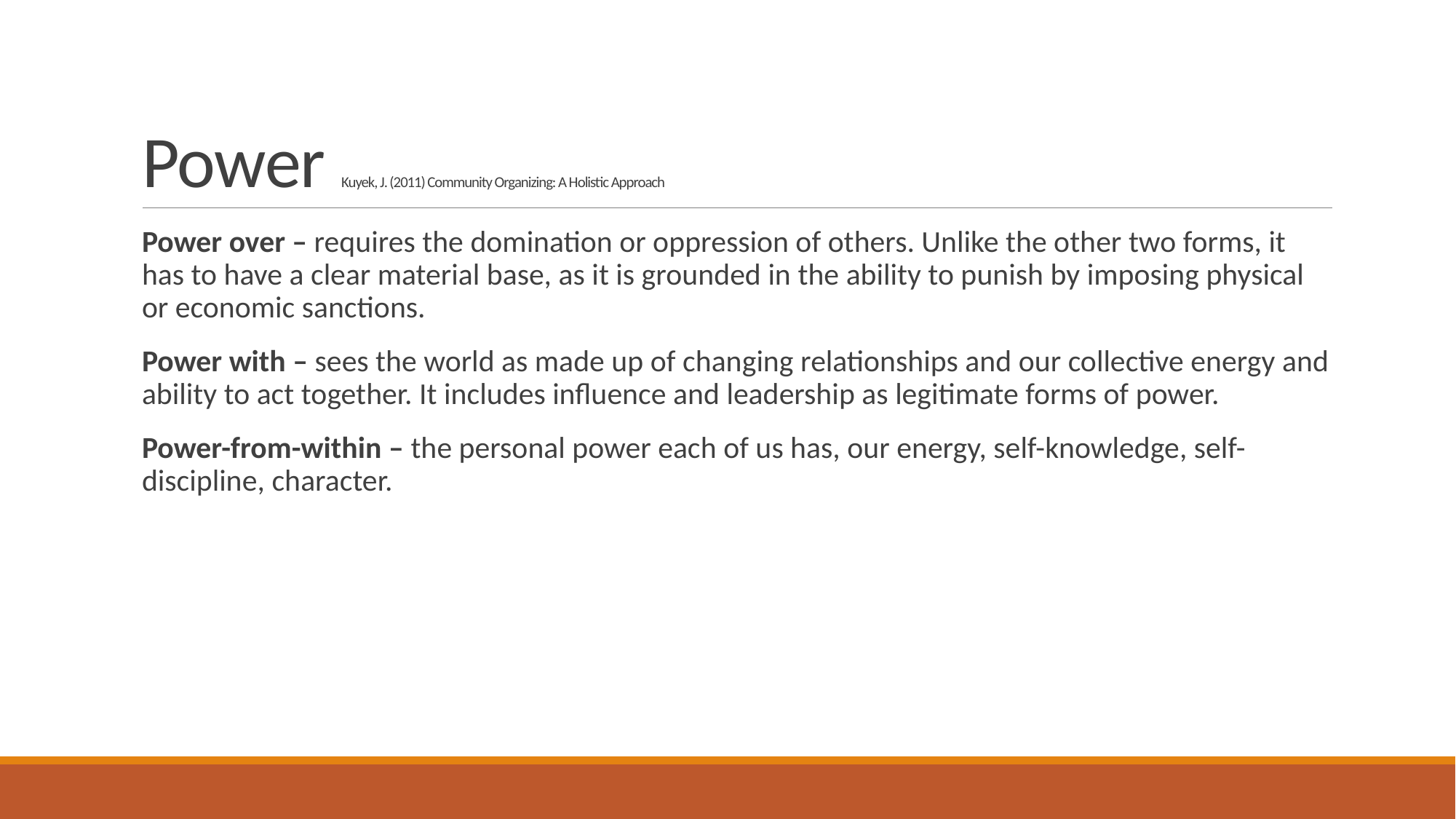

# Power Kuyek, J. (2011) Community Organizing: A Holistic Approach
Power over – requires the domination or oppression of others. Unlike the other two forms, it has to have a clear material base, as it is grounded in the ability to punish by imposing physical or economic sanctions.
Power with – sees the world as made up of changing relationships and our collective energy and ability to act together. It includes influence and leadership as legitimate forms of power.
Power-from-within – the personal power each of us has, our energy, self-knowledge, self-discipline, character.